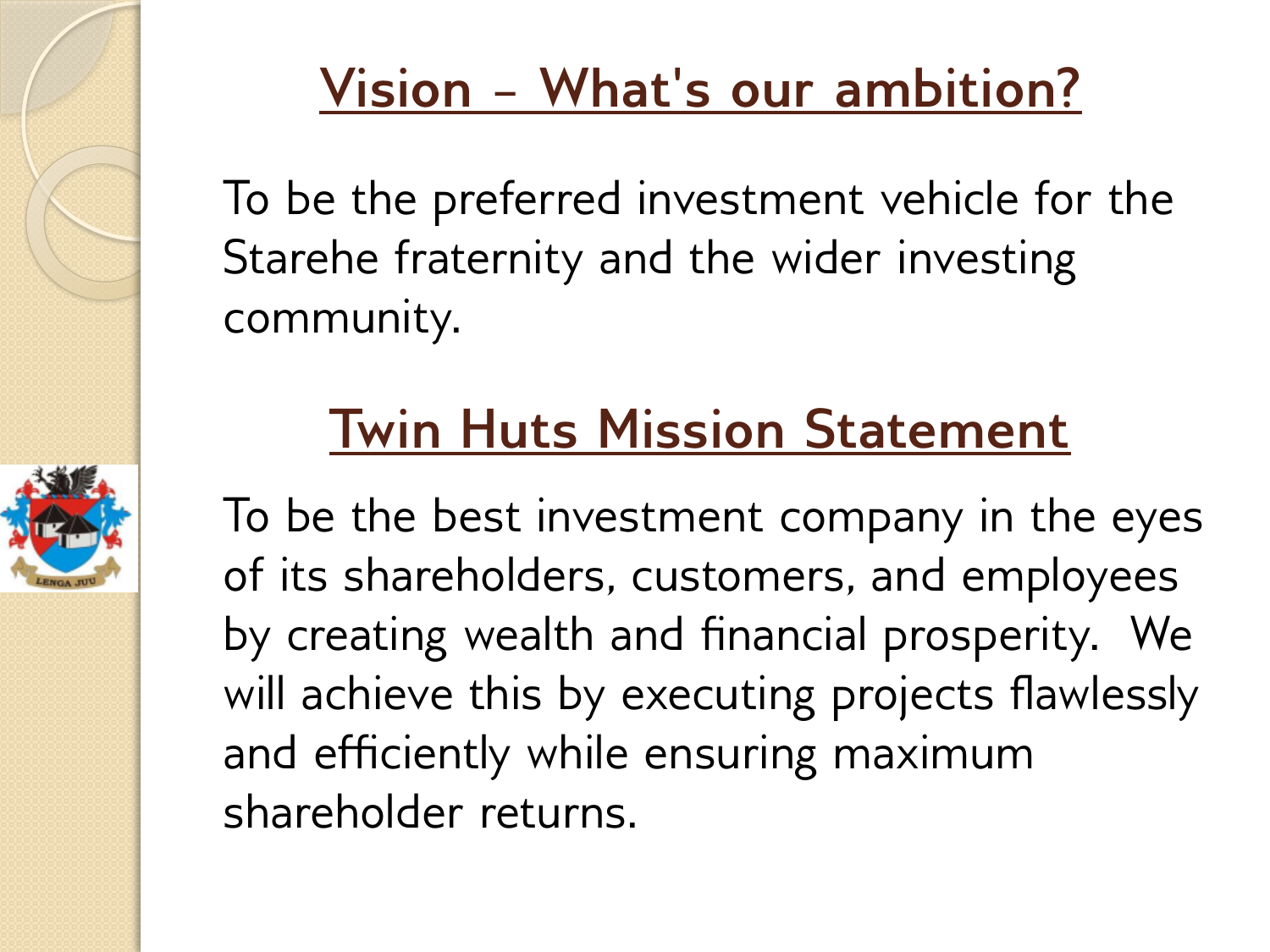

# Vision – What's our ambition?
To be the preferred investment vehicle for the Starehe fraternity and the wider investing community.

Twin Huts Mission Statement
To be the best investment company in the eyes of its shareholders, customers, and employees by creating wealth and financial prosperity.  We will achieve this by executing projects flawlessly and efficiently while ensuring maximum shareholder returns.